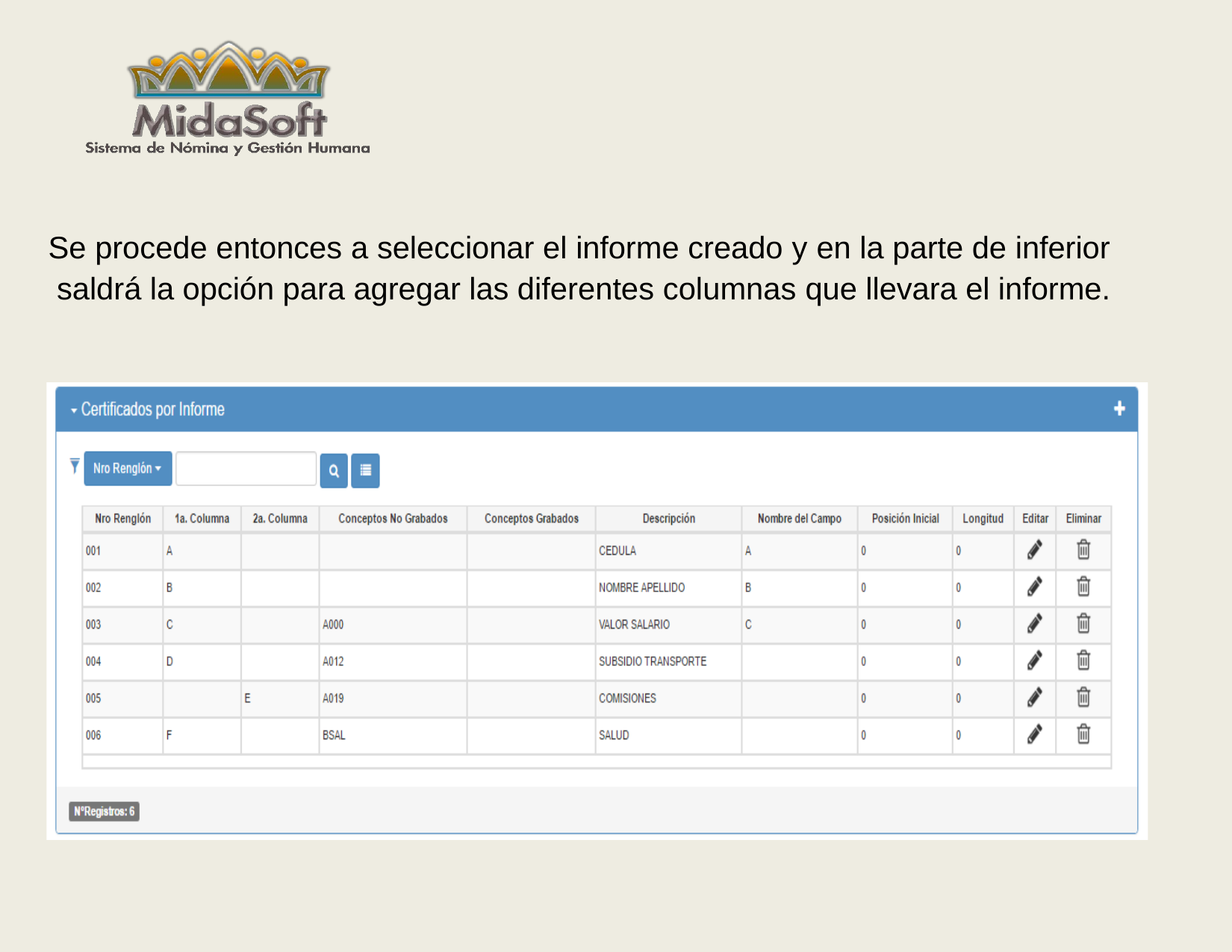

Se procede entonces a seleccionar el informe creado y en la parte de inferior  saldrá la opción para agregar las diferentes columnas que llevara el informe.